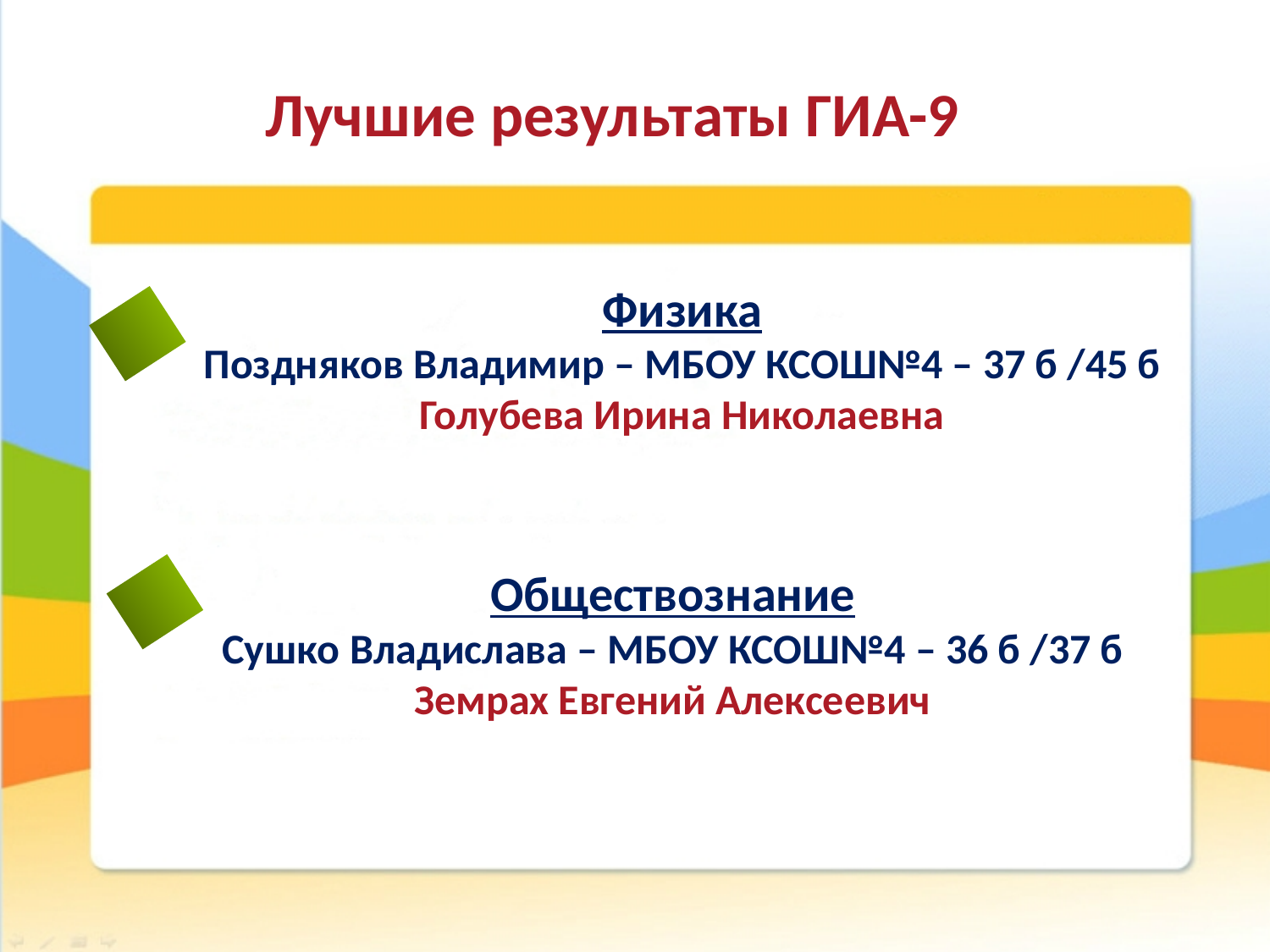

Лучшие результаты ГИА-9
Физика
Поздняков Владимир – МБОУ КСОШ№4 – 37 б /45 б
Голубева Ирина Николаевна

Обществознание
Сушко Владислава – МБОУ КСОШ№4 – 36 б /37 б
Земрах Евгений Алексеевич